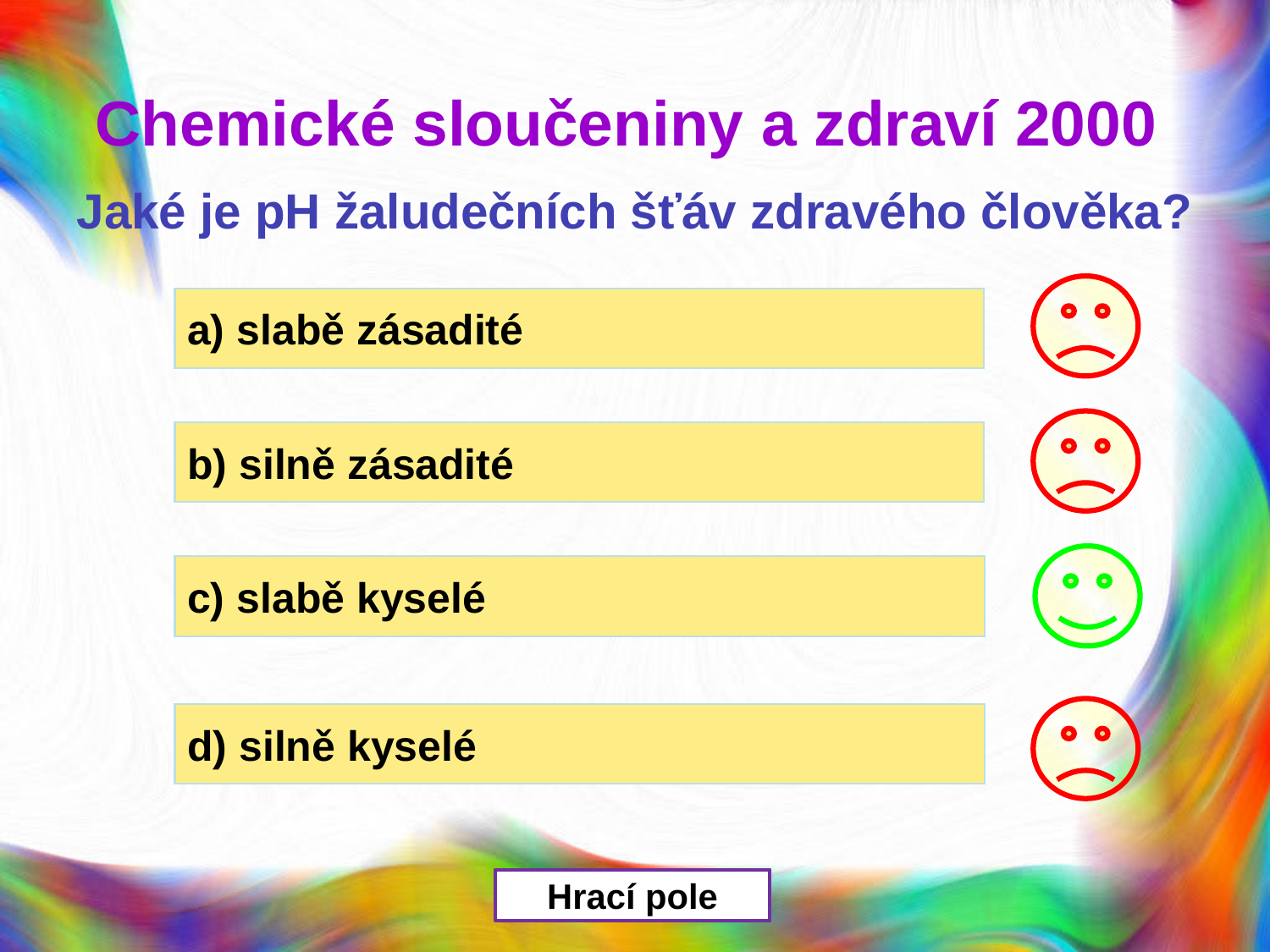

Chemické sloučeniny a zdraví 2000
Jaké je pH žaludečních šťáv zdravého člověka?

a) slabě zásadité

b) silně zásadité

c) slabě kyselé

d) silně kyselé
Hrací pole